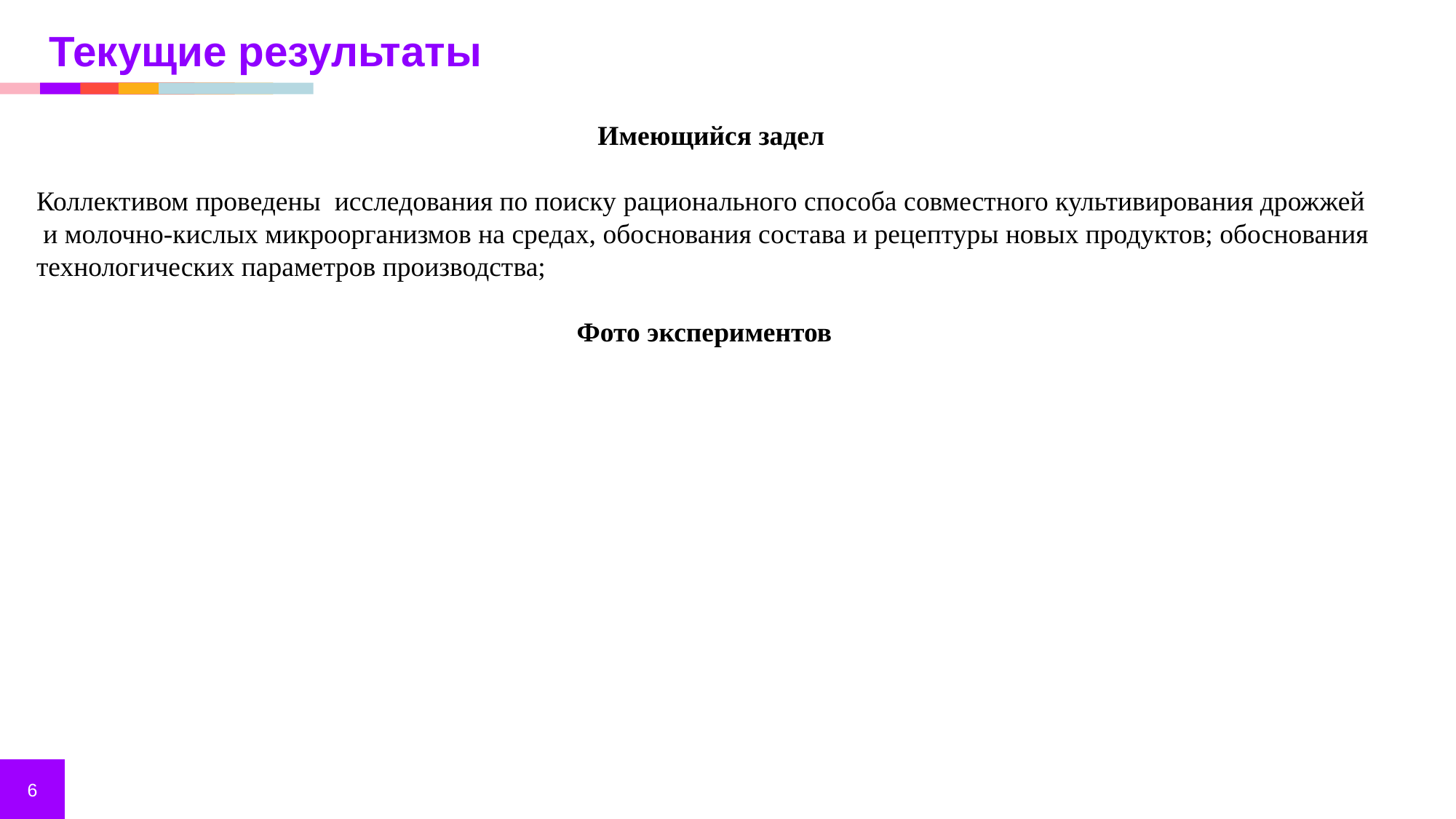

Текущие результаты

Имеющийся задел

Коллективом проведены  исследования по поиску рационального способа совместного культивирования дрожжей  и молочно-кислых микроорганизмов на средах, обоснования состава и рецептуры новых продуктов; обоснования технологических параметров производства;

Фото экспериментов

6